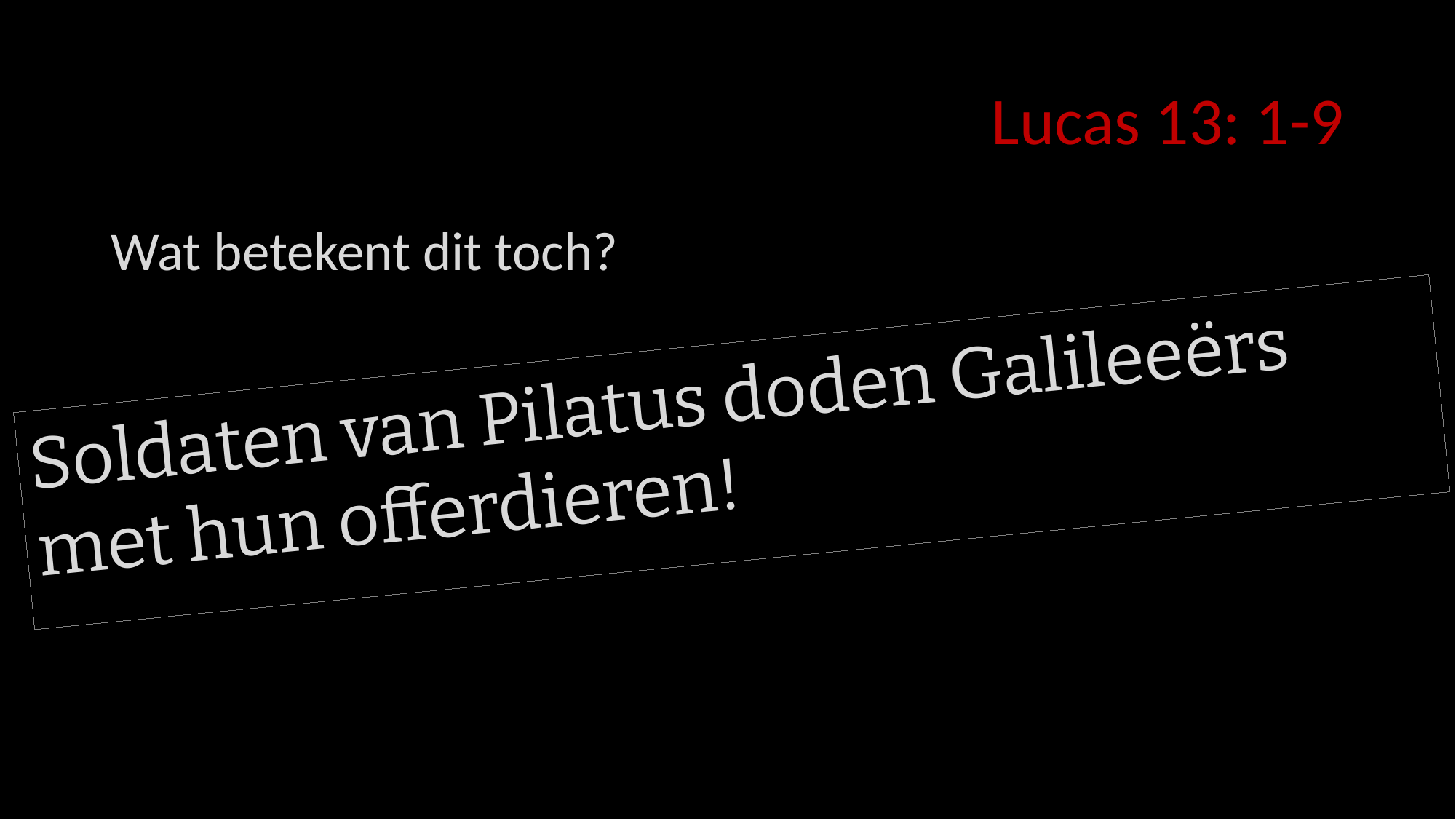

# Lucas 13: 1-9
Wat betekent dit toch?

Soldaten van Pilatus doden Galileeërs met hun offerdieren!